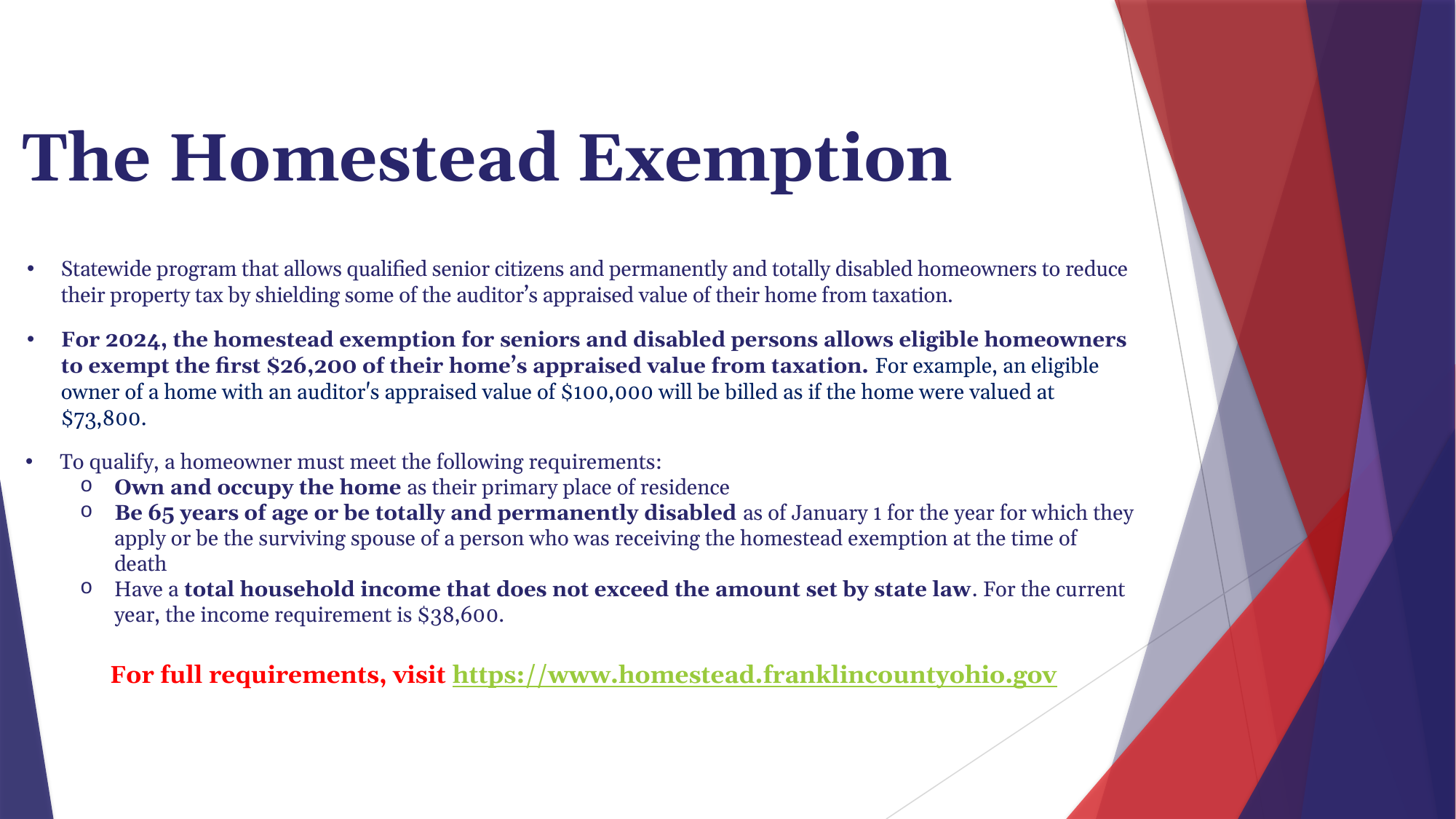

The Homestead Exemption
Statewide program that allows qualified senior citizens and permanently and totally disabled homeowners to reduce their property tax by shielding some of the auditor’s appraised value of their home from taxation.
For 2024, the homestead exemption for seniors and disabled persons allows eligible homeowners to exempt the first $26,200 of their home’s appraised value from taxation. For example, an eligible owner of a home with an auditor's appraised value of $100,000 will be billed as if the home were valued at $73,800.
To qualify, a homeowner must meet the following requirements:
Own and occupy the home as their primary place of residence
Be 65 years of age or be totally and permanently disabled as of January 1 for the year for which they apply or be the surviving spouse of a person who was receiving the homestead exemption at the time of death
Have a total household income that does not exceed the amount set by state law. For the current year, the income requirement is $38,600.

       For full requirements, visit https://www.homestead.franklincountyohio.gov
​